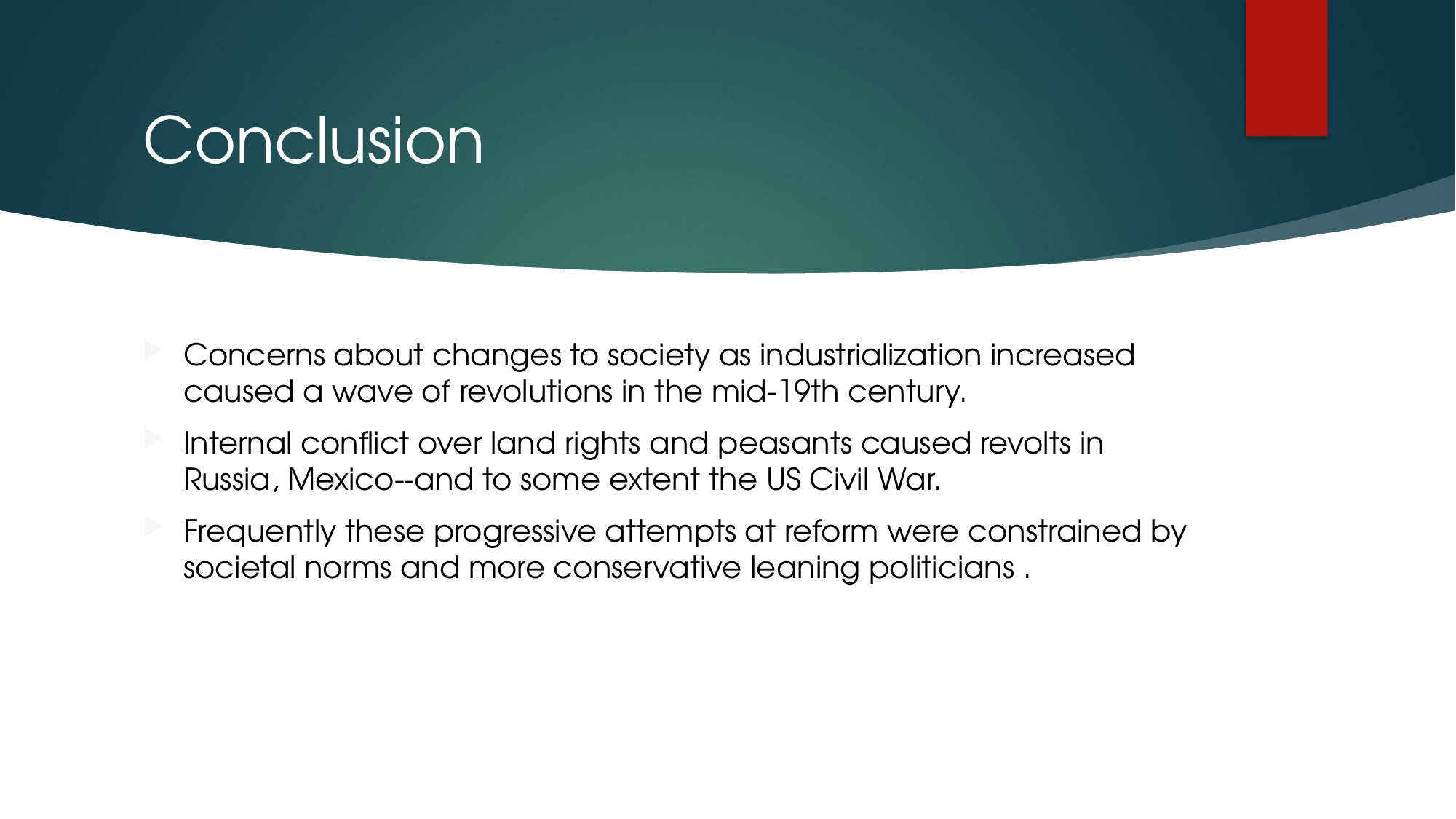

# Conclusion

Concerns about changes to society as industrialization increased caused a wave of revolutions in the mid-19th century.
Internal conflict over land rights and peasants caused revolts in Russia, Mexico--and to some extent the US Civil War.
Frequently these progressive attempts at reform were constrained by societal norms and more conservative leaning politicians .